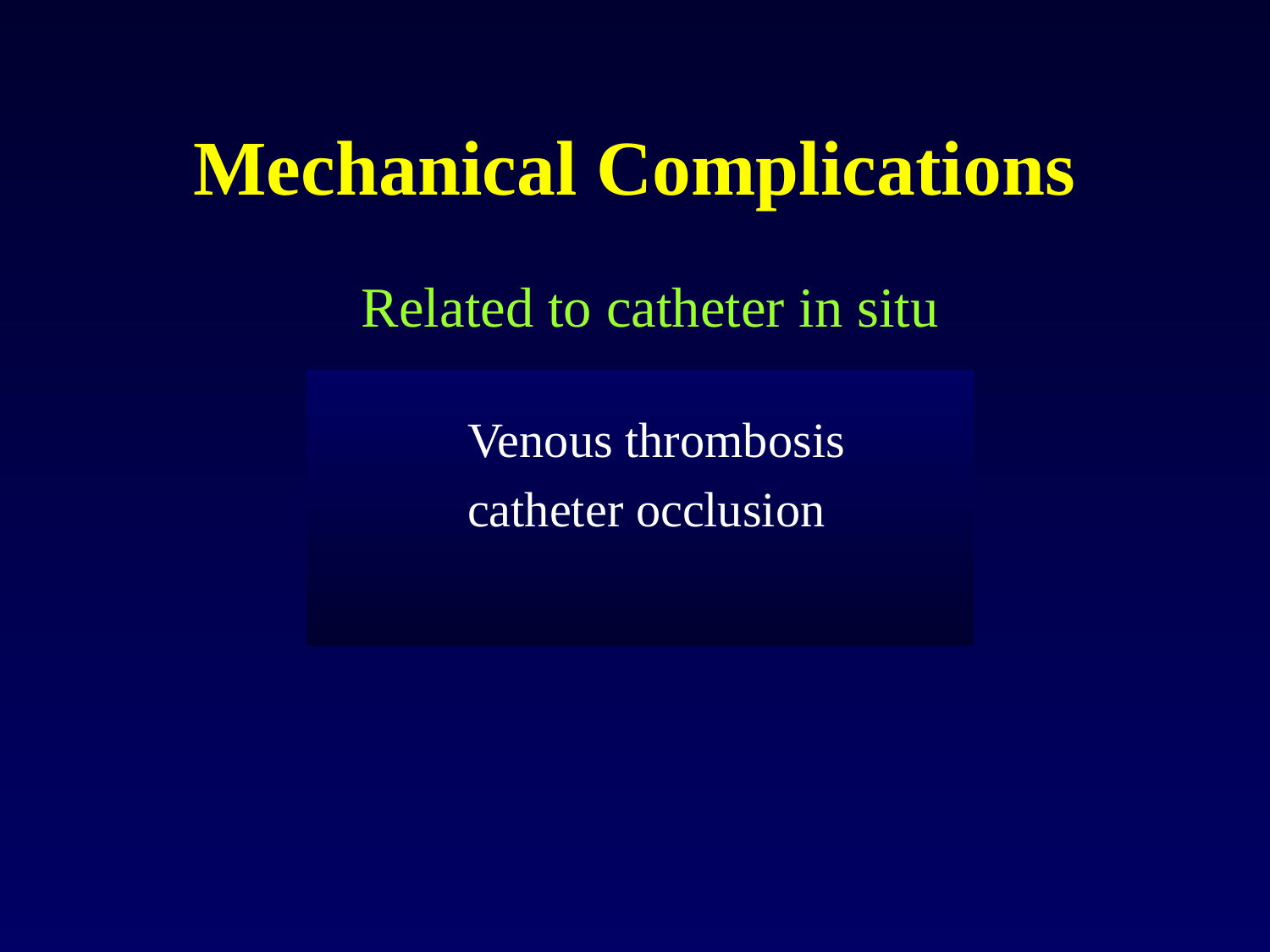

Mechanical Complications
Related to catheter in situ

Venous thrombosis
catheter occlusion